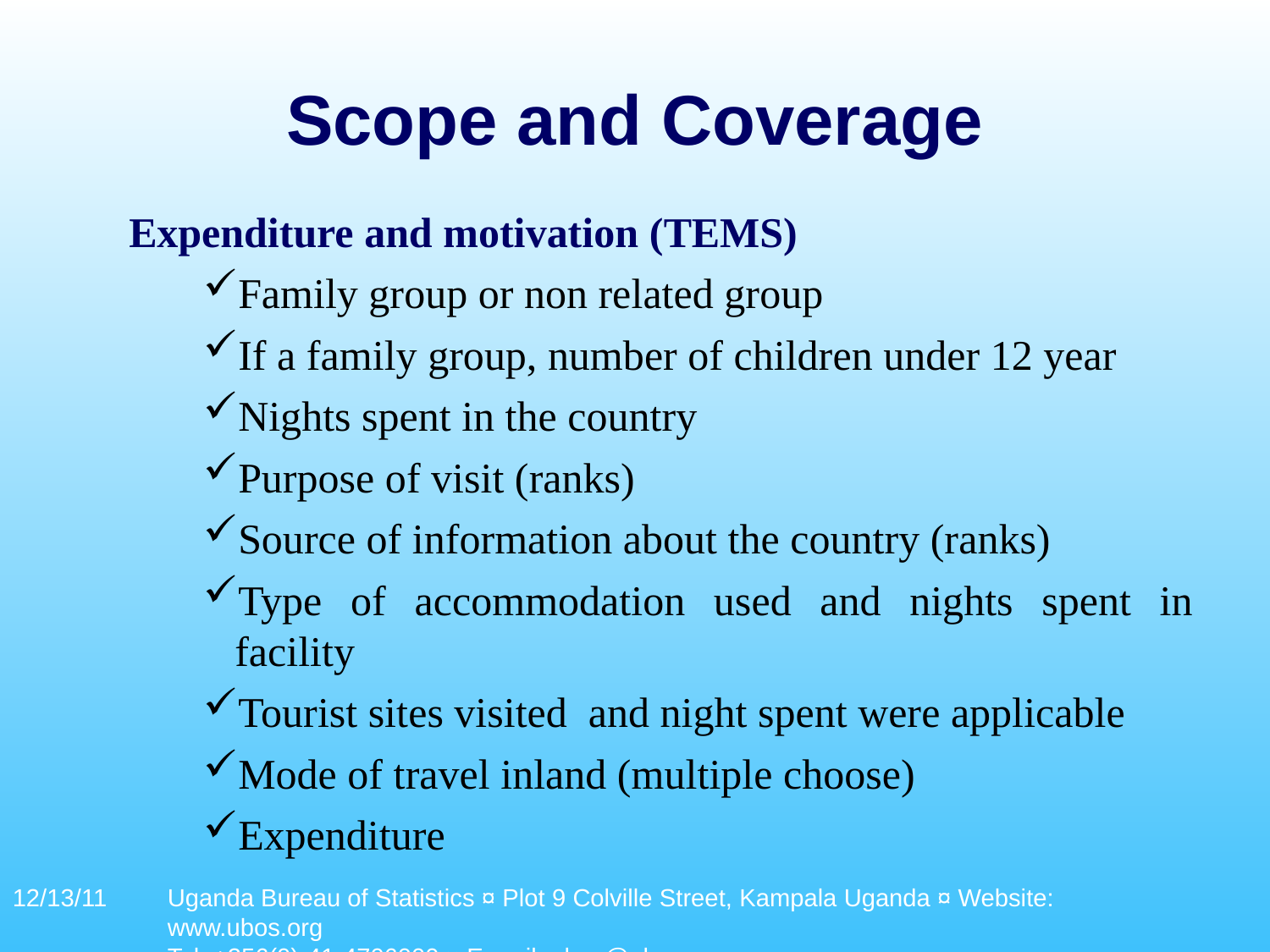

# Scope and Coverage
     Expenditure and motivation (TEMS)
Family group or non related group
If a family group, number of children under 12 year
Nights spent in the country
Purpose of visit (ranks)
Source of information about the country (ranks)
Type of accommodation used and nights spent in facility
Tourist sites visited  and night spent were applicable
Mode of travel inland (multiple choose)
Expenditure

12/13/11
Uganda Bureau of Statistics ¤ Plot 9 Colville Street, Kampala Uganda ¤ Website: www.ubos.org
Tel: +256(0)-41-4706000 ¤ E-mail: ubos@ubos.org